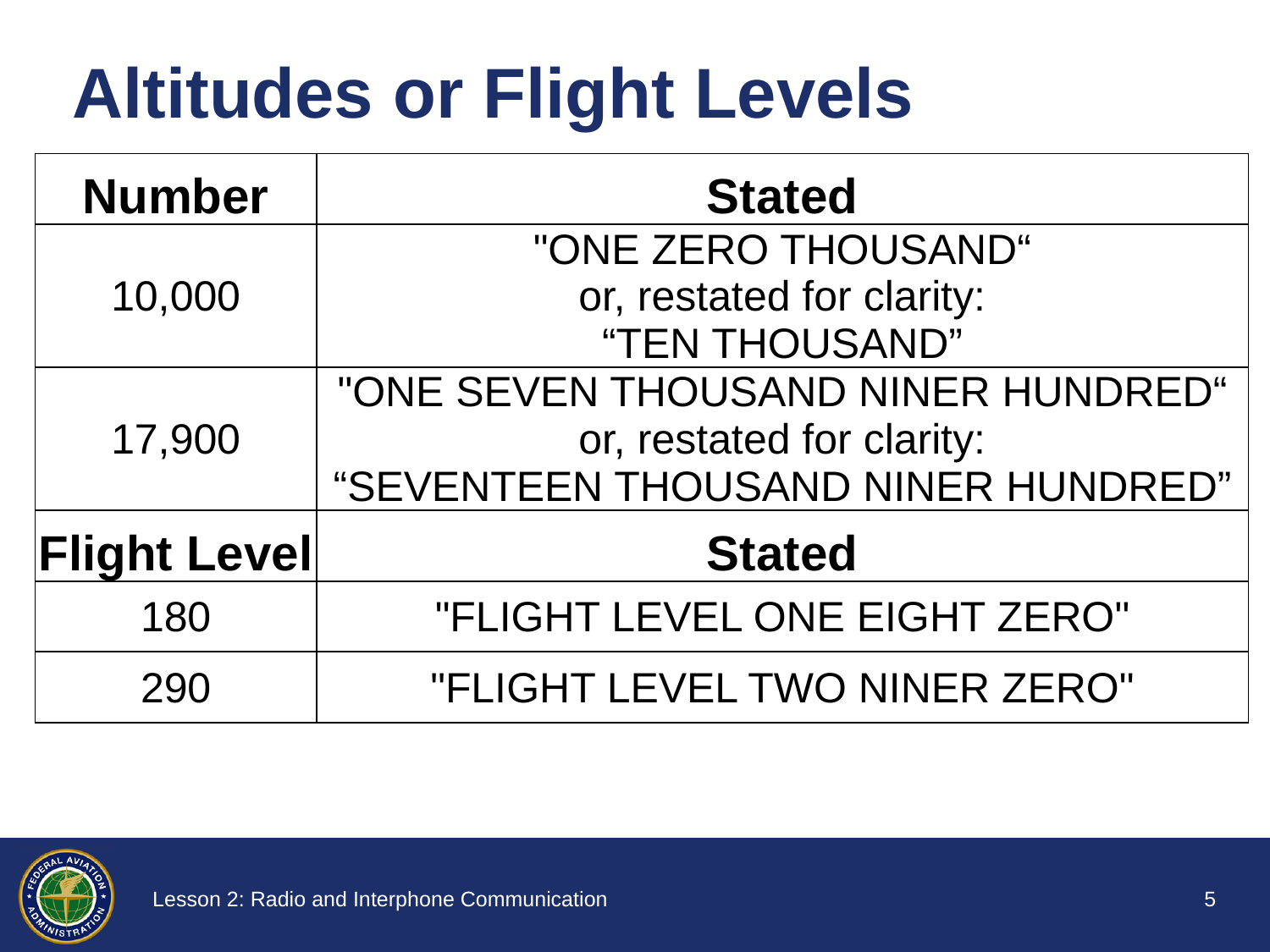

# Altitudes or Flight Levels
| Number | Stated |
| --- | --- |
| 10,000 | "ONE ZERO THOUSAND“ or, restated for clarity: “TEN THOUSAND” |
| 17,900 | "ONE SEVEN THOUSAND NINER HUNDRED“ or, restated for clarity: “SEVENTEEN THOUSAND NINER HUNDRED” |
| Flight Level | Stated |
| 180 | "FLIGHT LEVEL ONE EIGHT ZERO" |
| 290 | "FLIGHT LEVEL TWO NINER ZERO" |